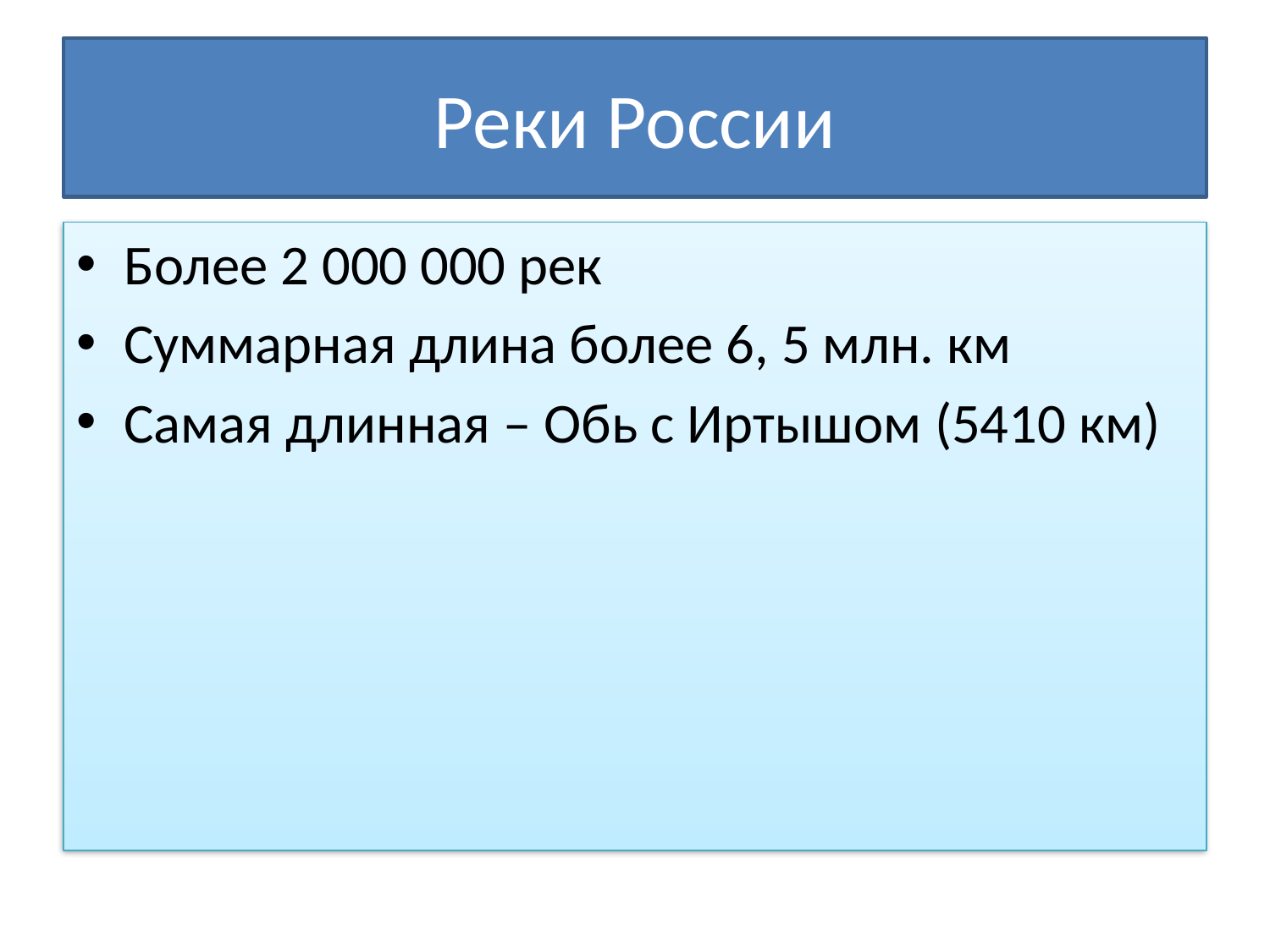

# Реки России
Более 2 000 000 рек
Суммарная длина более 6, 5 млн. км
Самая длинная – Обь с Иртышом (5410 км)